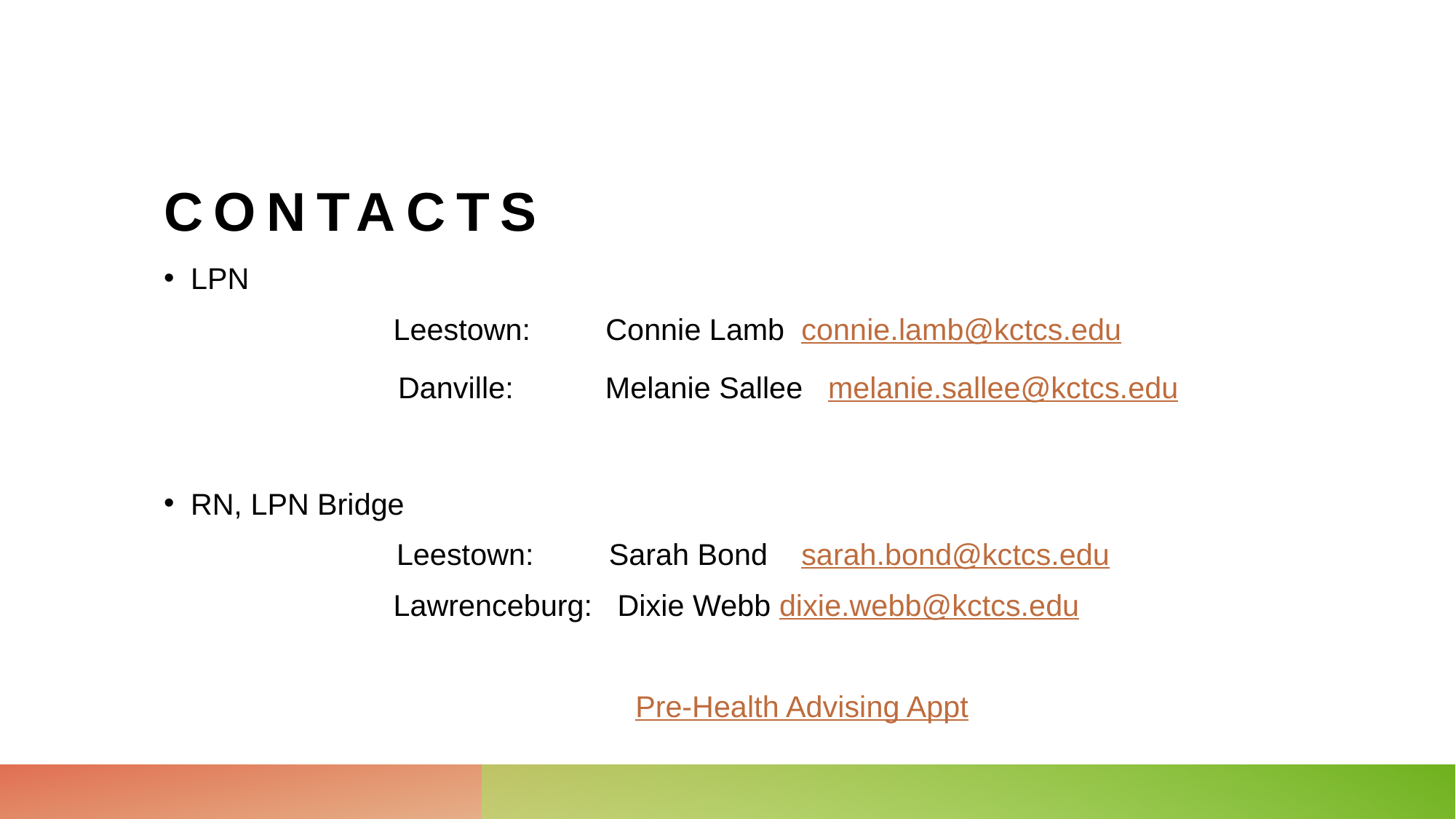

# CONTACTS
LPN
                     Leestown:         Connie Lamb  connie.lamb@kctcs.edu
                            Danville:           Melanie Sallee   melanie.sallee@kctcs.edu

RN, LPN Bridge
  Leestown:         Sarah Bond    sarah.bond@kctcs.edu
                     Lawrenceburg:   Dixie Webb dixie.webb@kctcs.edu

Pre-Health Advising Appt